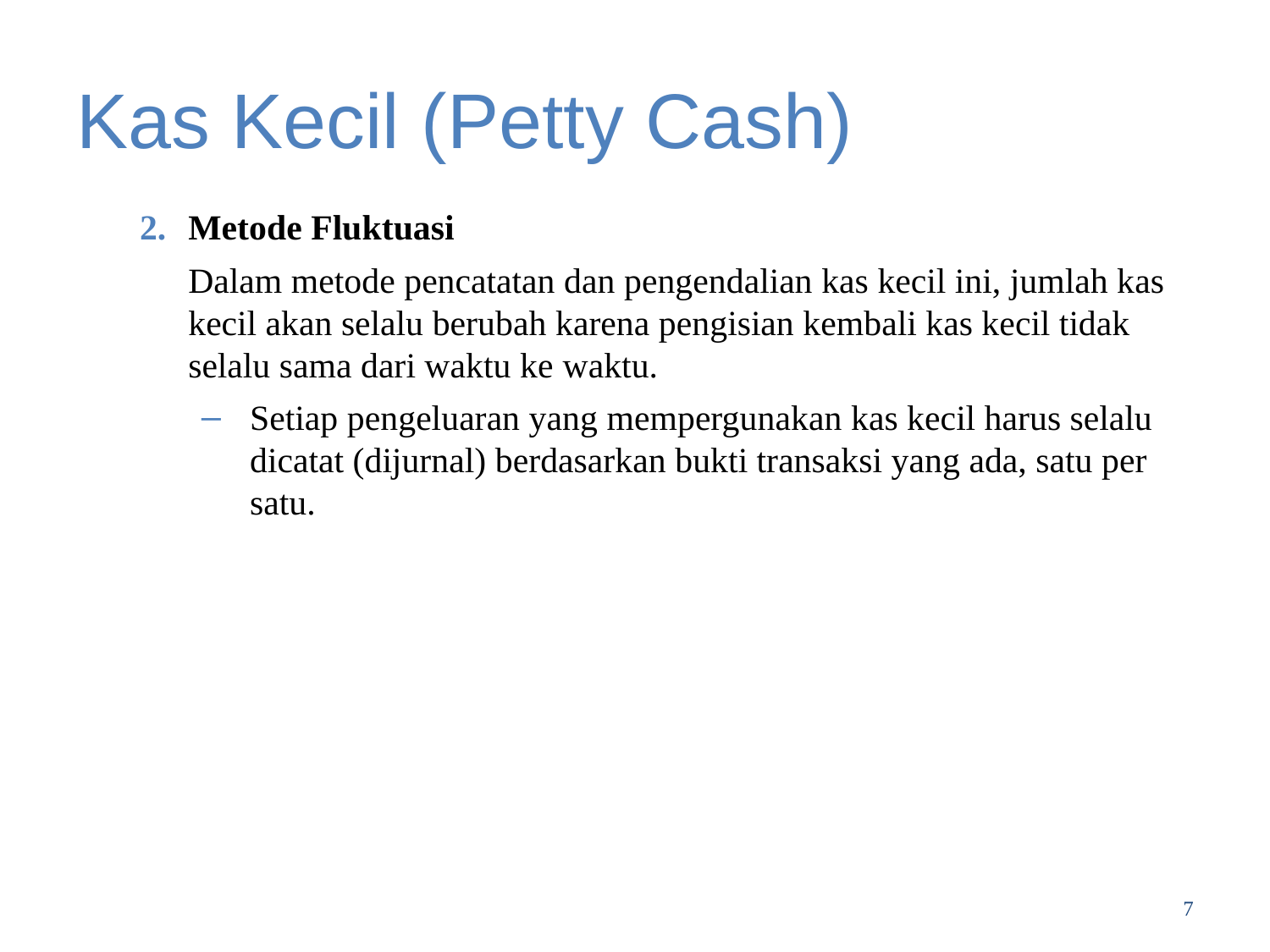

# Kas Kecil (Petty Cash)
Metode Fluktuasi
Dalam metode pencatatan dan pengendalian kas kecil ini, jumlah kas kecil akan selalu berubah karena pengisian kembali kas kecil tidak selalu sama dari waktu ke waktu.
Setiap pengeluaran yang mempergunakan kas kecil harus selalu dicatat (dijurnal) berdasarkan bukti transaksi yang ada, satu per satu.
7